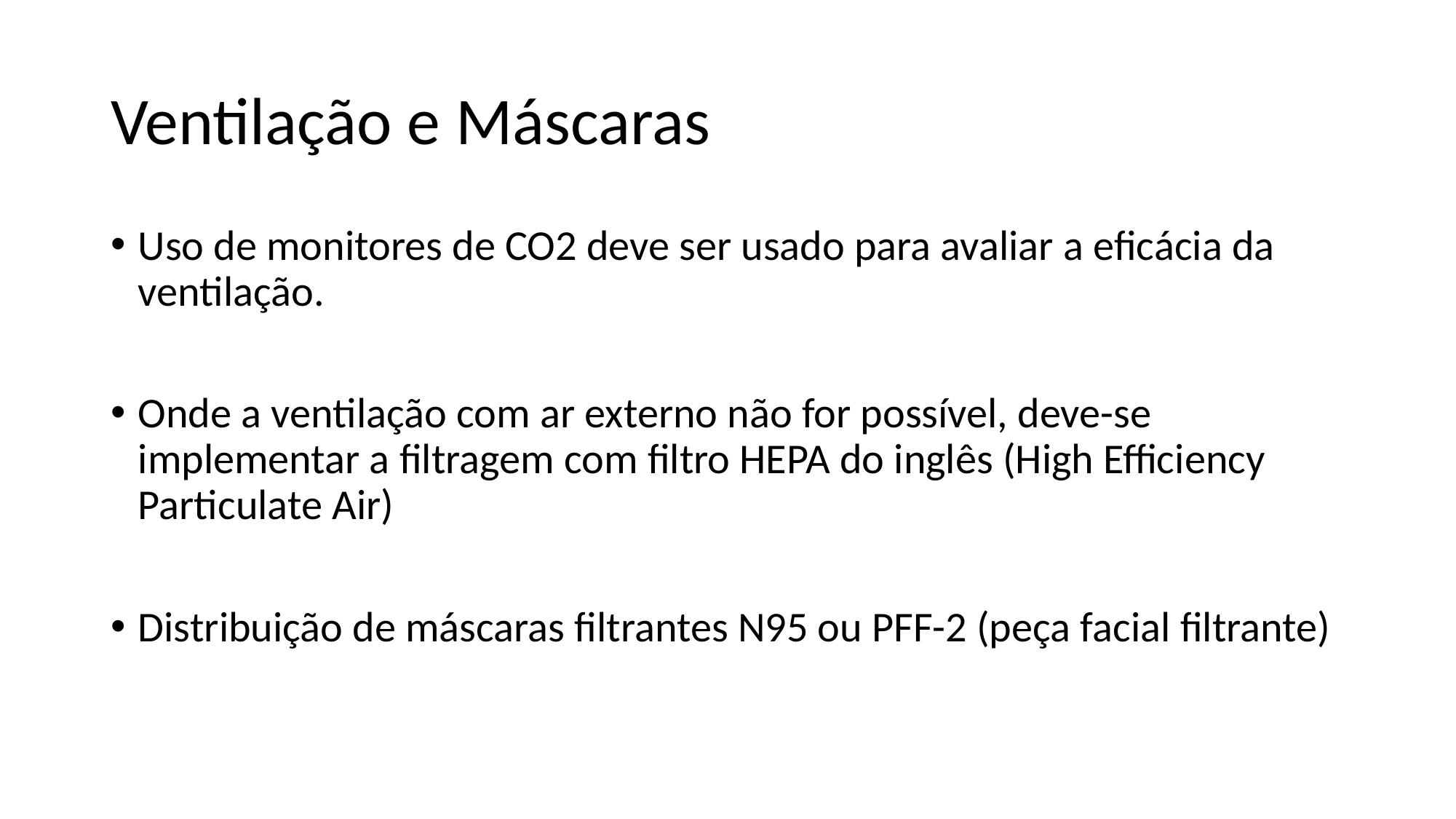

# Ventilação e Máscaras
Uso de monitores de CO2 deve ser usado para avaliar a eficácia da ventilação.

Onde a ventilação com ar externo não for possível, deve-se implementar a filtragem com filtro HEPA do inglês (High Efficiency Particulate Air)

Distribuição de máscaras filtrantes N95 ou PFF-2 (peça facial filtrante)